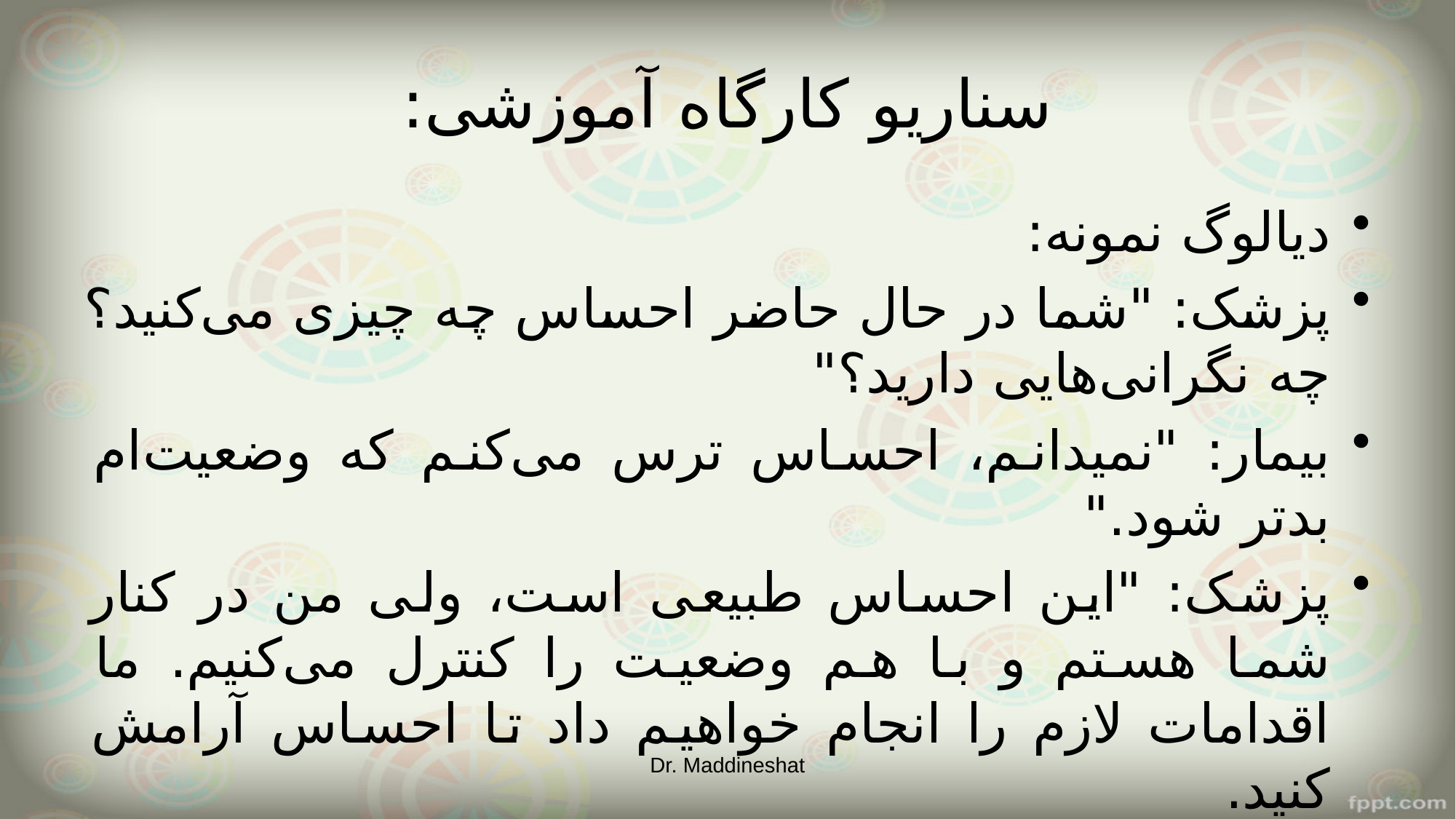

# سناریو کارگاه آموزشی:
دیالوگ نمونه:
پزشک: "شما در حال حاضر احساس چه چیزی می‌کنید؟ چه نگرانی‌هایی دارید؟"
بیمار: "نمیدانم، احساس ترس می‌کنم که وضعیت‌ام بدتر شود."
پزشک: "این احساس طبیعی است، ولی من در کنار شما هستم و با هم وضعیت را کنترل می‌کنیم. ما اقدامات لازم را انجام خواهیم داد تا احساس آرامش کنید.

Dr. Maddineshat